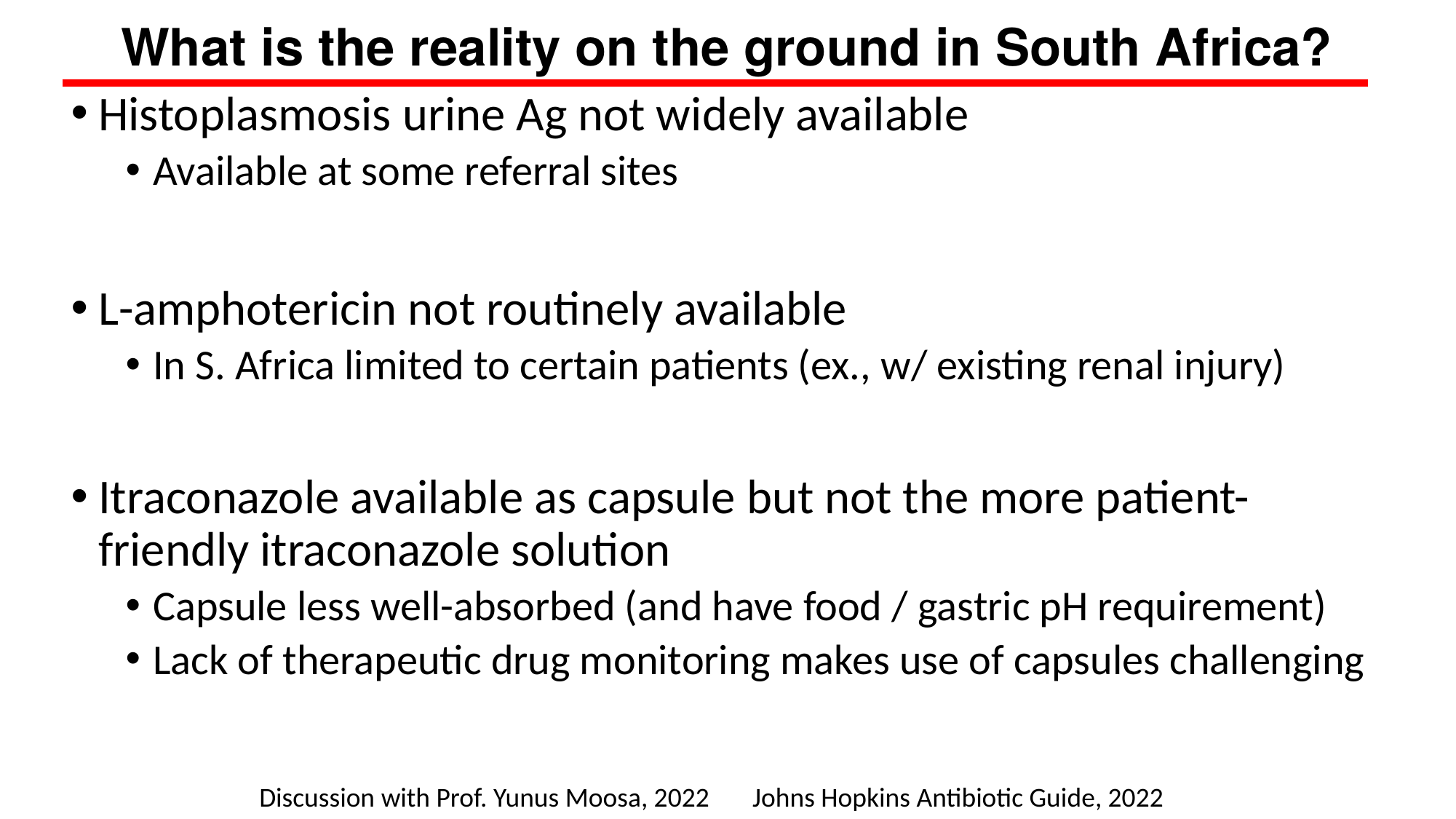

# What is the reality on the ground in South Africa?
Histoplasmosis urine Ag not widely available
Available at some referral sites

L-amphotericin not routinely available
In S. Africa limited to certain patients (ex., w/ existing renal injury)

Itraconazole available as capsule but not the more patient-friendly itraconazole solution
Capsule less well-absorbed (and have food / gastric pH requirement)
Lack of therapeutic drug monitoring makes use of capsules challenging

Discussion with Prof. Yunus Moosa, 2022       Johns Hopkins Antibiotic Guide, 2022